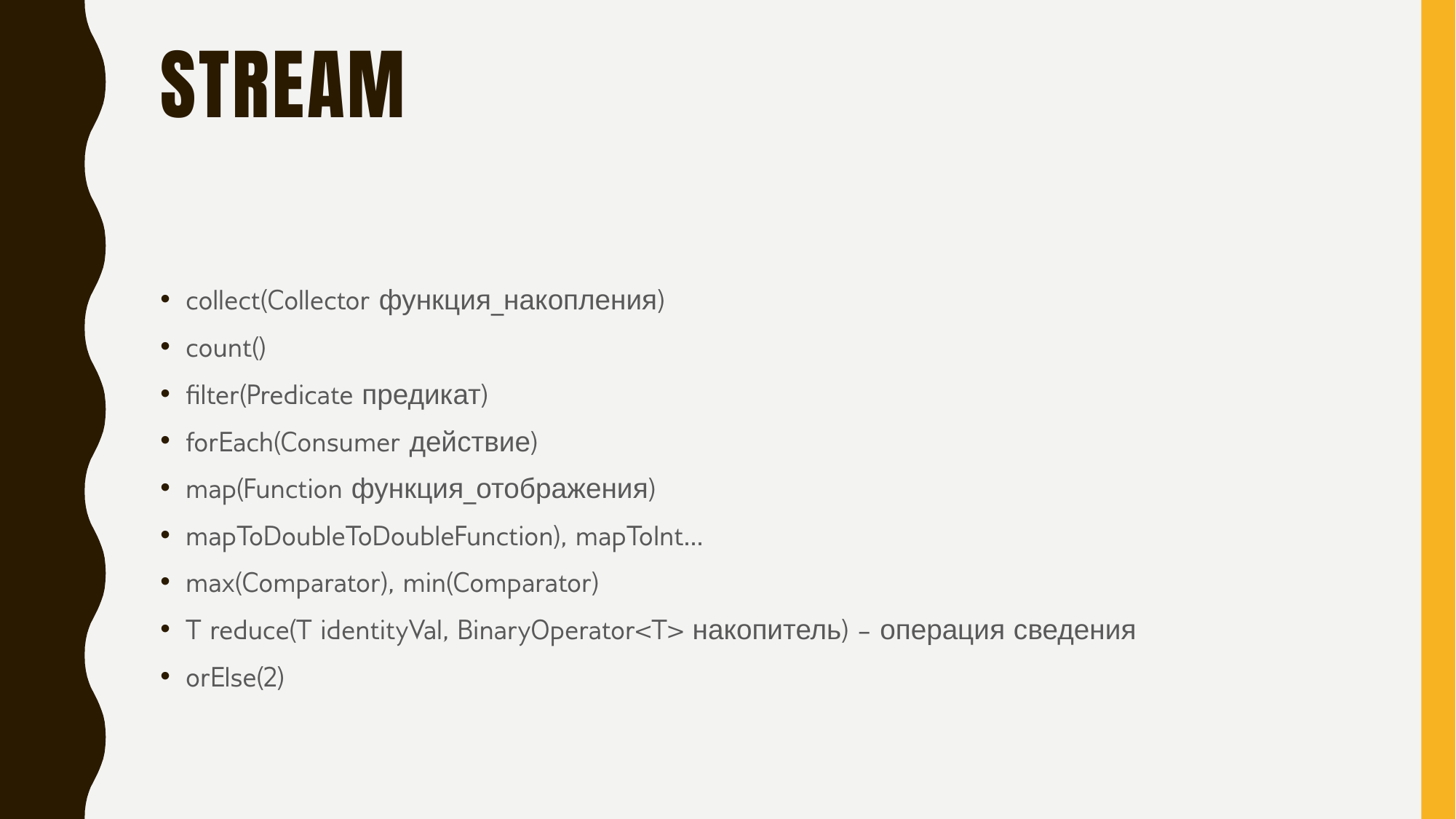

# Stream
collect(Collector функция_накопления)
count()
filter(Predicate предикат)
forEach(Consumer действие)
map(Function функция_отображения)
mapToDoubleToDoubleFunction), mapToInt...
max(Comparator), min(Comparator)
T reduce(T identityVal, BinaryOperator<T> накопитель) – операция сведения
orElse(2)